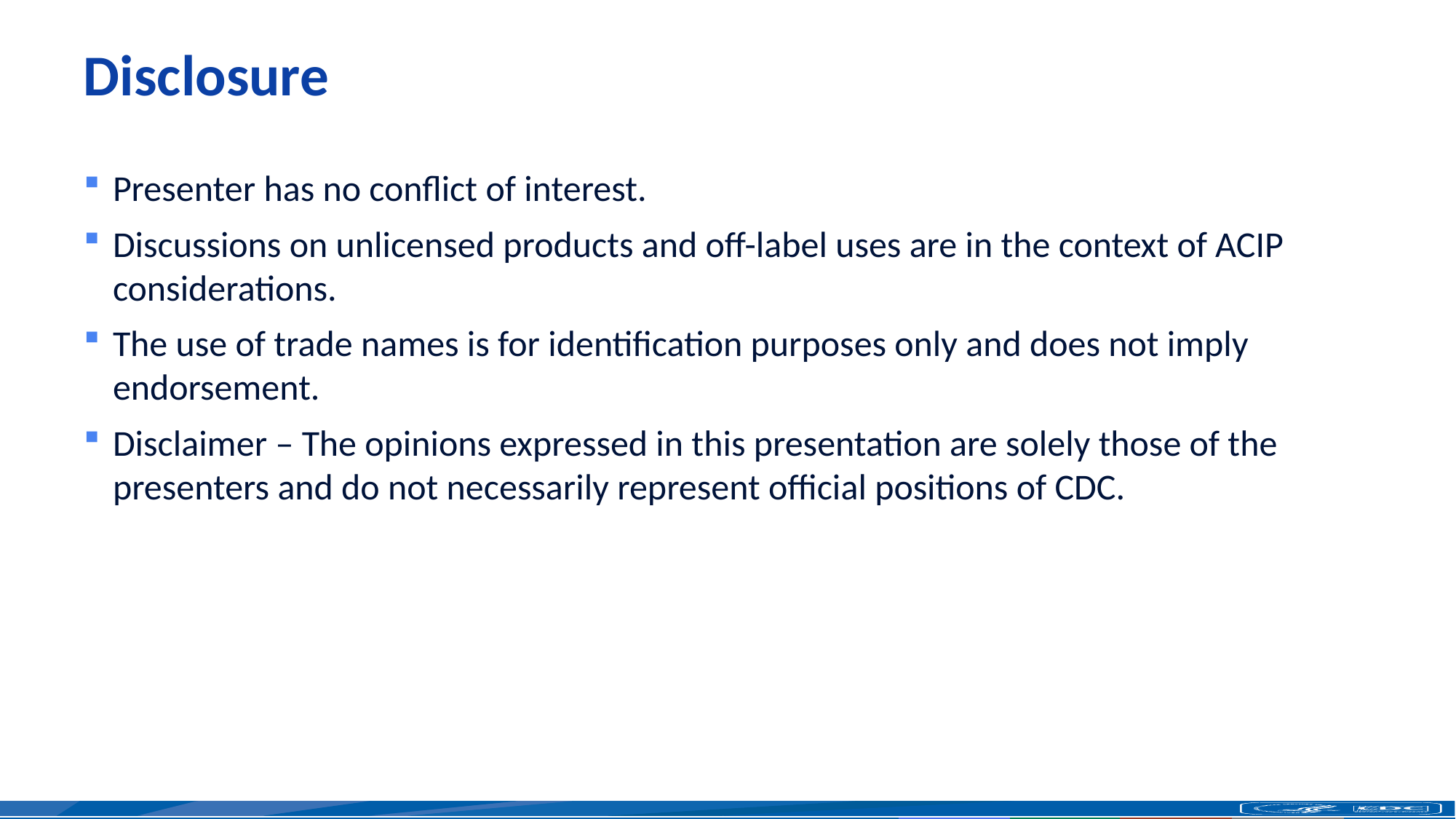

# Disclosure
Presenter has no conflict of interest.
Discussions on unlicensed products and off-label uses are in the context of ACIP considerations.
The use of trade names is for identification purposes only and does not imply endorsement.
Disclaimer – The opinions expressed in this presentation are solely those of the presenters and do not necessarily represent official positions of CDC.